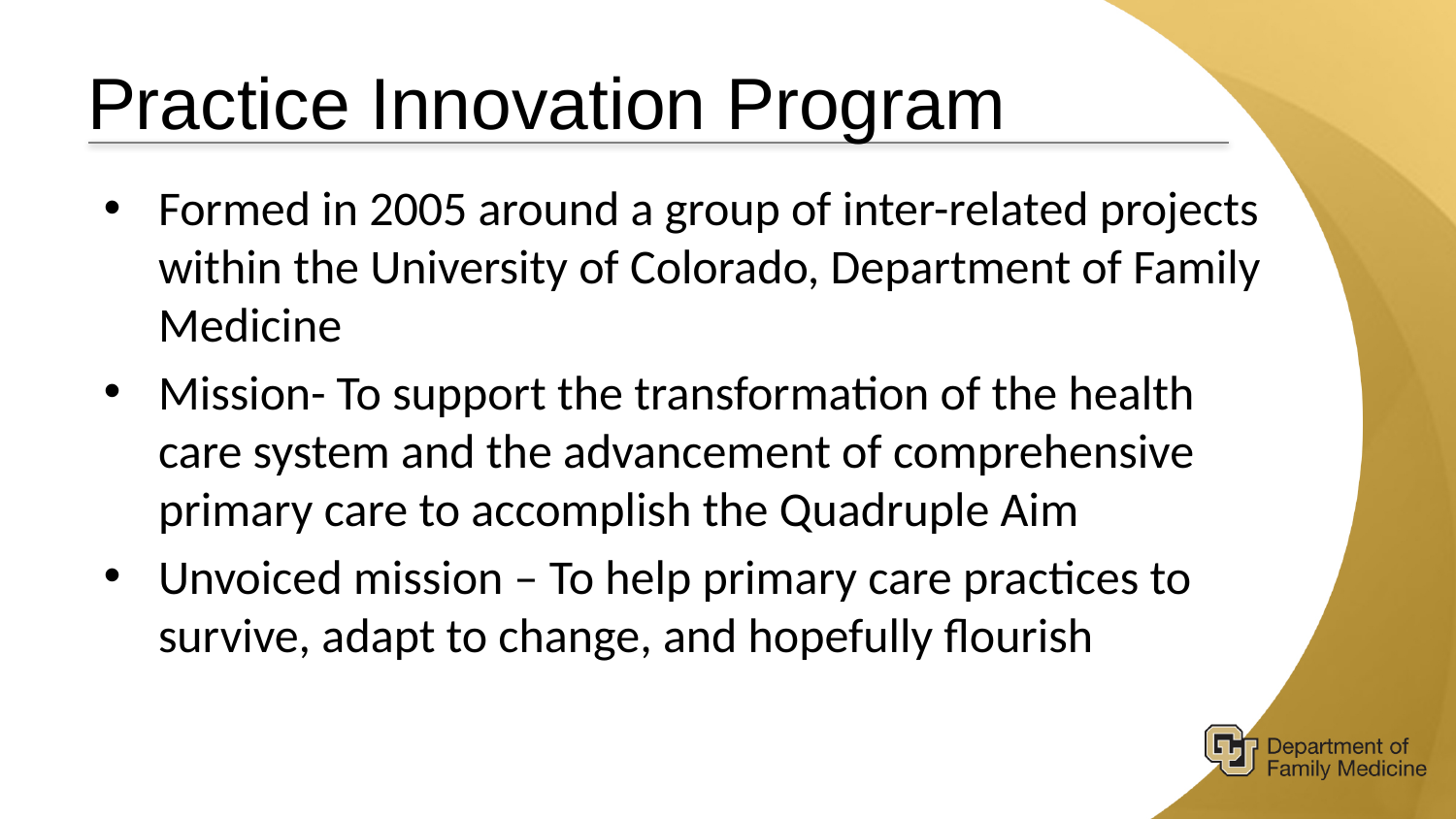

# Practice Innovation Program
Formed in 2005 around a group of inter-related projects within the University of Colorado, Department of Family Medicine
Mission- To support the transformation of the health care system and the advancement of comprehensive primary care to accomplish the Quadruple Aim
Unvoiced mission – To help primary care practices to survive, adapt to change, and hopefully flourish